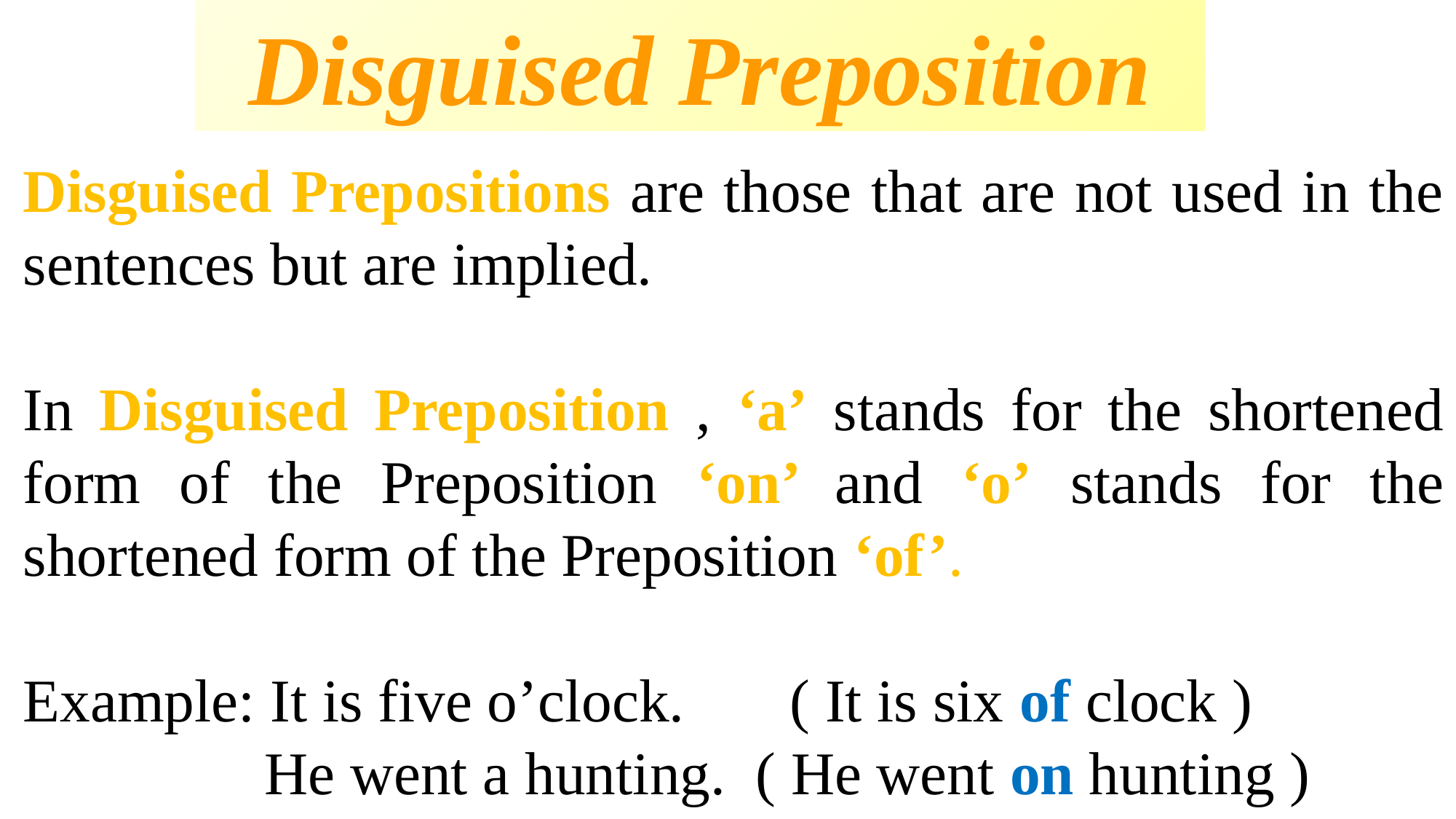

Disguised Preposition
Disguised Prepositions are those that are not used in the sentences but are implied.

In Disguised Preposition , ‘a’ stands for the shortened form of the Preposition ‘on’ and ‘o’ stands for the shortened form of the Preposition ‘of’.

Example: It is five o’clock.       ( It is six of clock )
                He went a hunting.  ( He went on hunting )